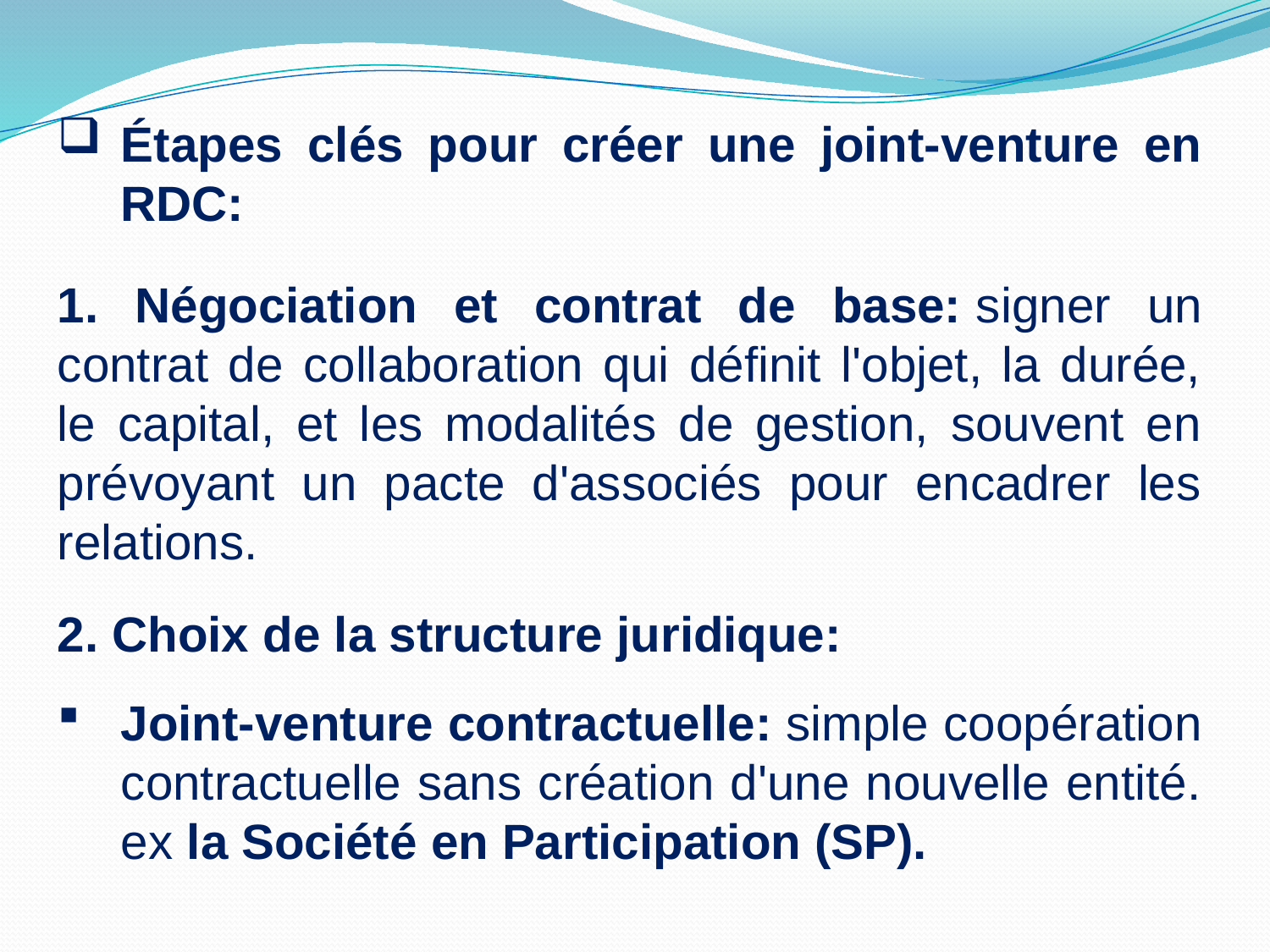

Étapes clés pour créer une joint-venture en RDC:

1. Négociation et contrat de base: signer un contrat de collaboration qui définit l'objet, la durée, le capital, et les modalités de gestion, souvent en prévoyant un pacte d'associés pour encadrer les relations.

2. Choix de la structure juridique:

Joint-venture contractuelle: simple coopération contractuelle sans création d'une nouvelle entité. ex la Société en Participation (SP).